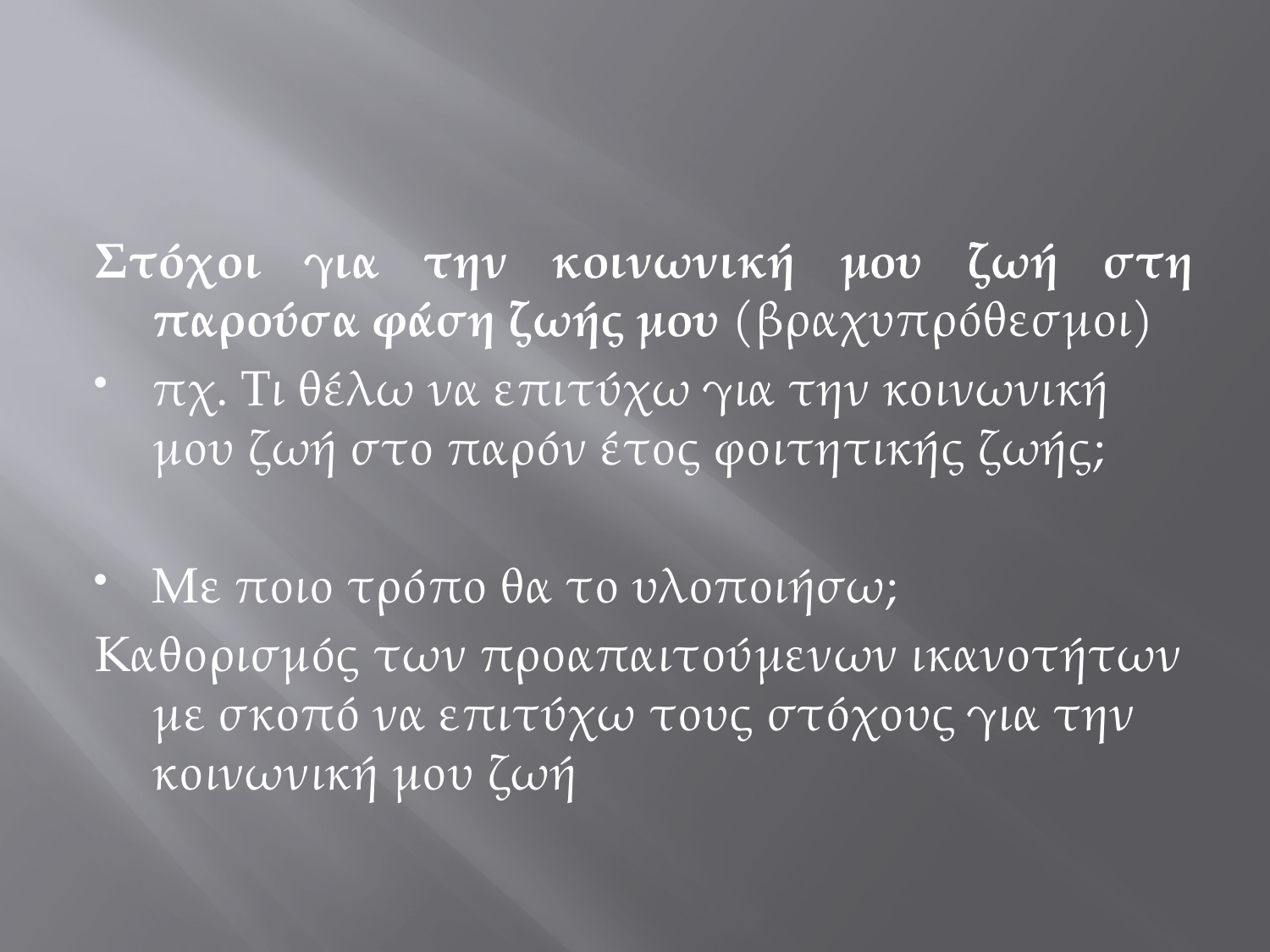

#
Στόχοι για την κοινωνική μου ζωή στη παρούσα φάση ζωής μου (βραχυπρόθεσμοι)
πχ. Τι θέλω να επιτύχω για την κοινωνική μου ζωή στο παρόν έτος φοιτητικής ζωής;

Με ποιο τρόπο θα το υλοποιήσω;
Καθορισμός των προαπαιτούμενων ικανοτήτων με σκοπό να επιτύχω τους στόχους για την κοινωνική μου ζωή